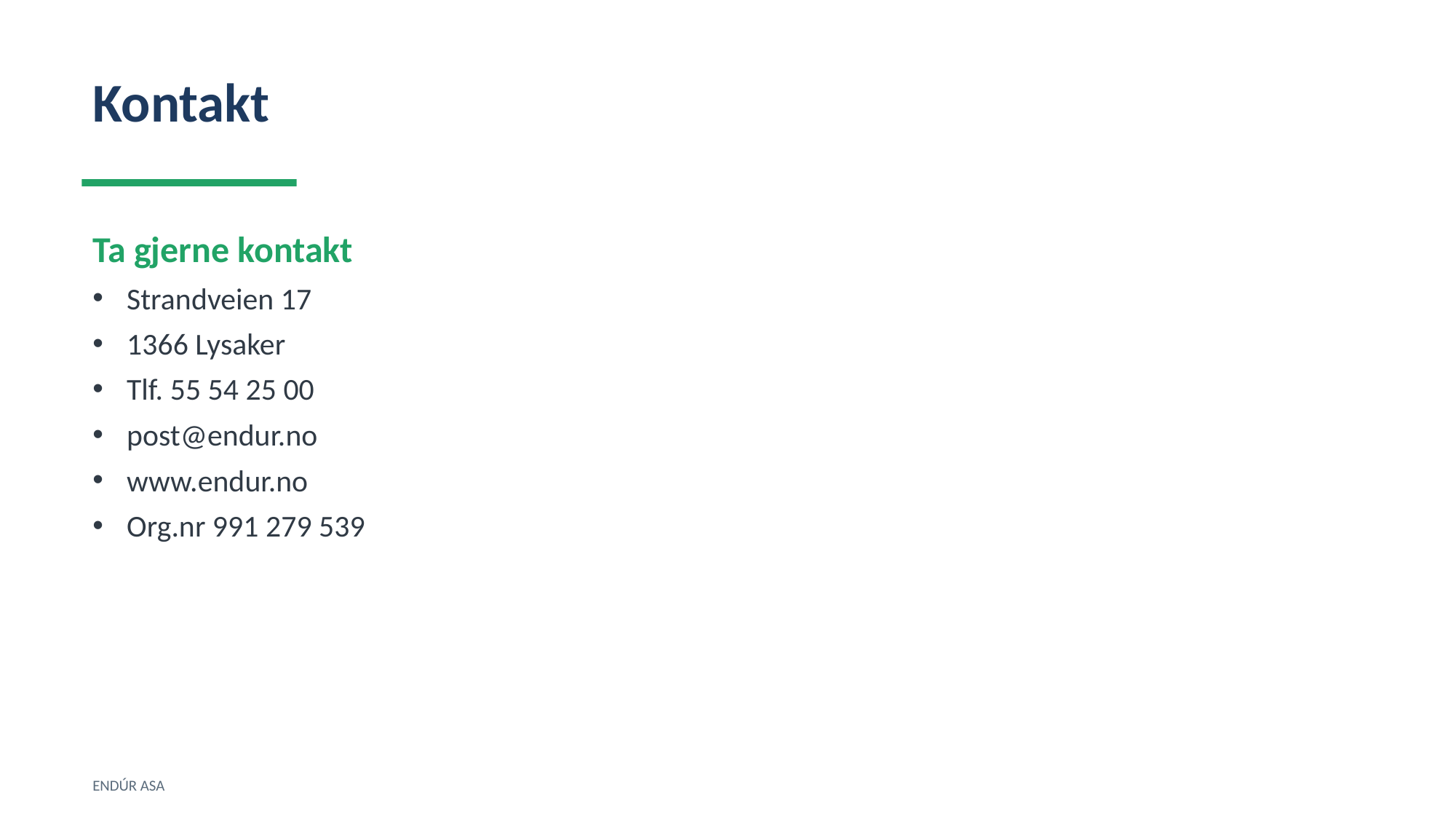

Kontakt

Ta gjerne kontakt
Strandveien 17
1366 Lysaker
Tlf. 55 54 25 00
post@endur.no
www.endur.no
Org.nr 991 279 539
ENDÚR ASA